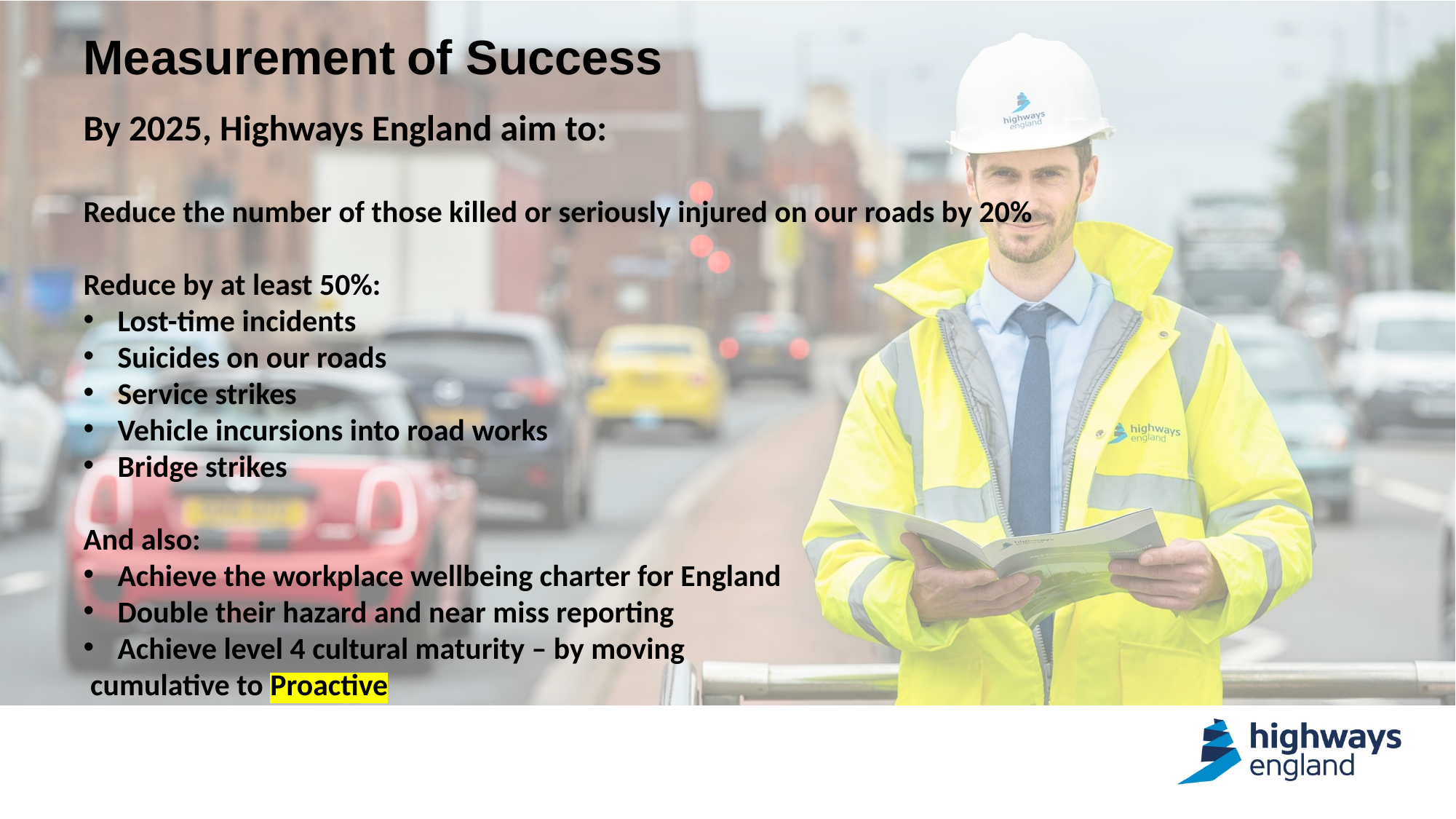

Measurement of Success
By 2025, Highways England aim to:

Reduce the number of those killed or seriously injured on our roads by 20%

Reduce by at least 50%:
Lost-time incidents
Suicides on our roads
Service strikes
Vehicle incursions into road works
Bridge strikes

And also:
Achieve the workplace wellbeing charter for England
Double their hazard and near miss reporting
Achieve level 4 cultural maturity – by moving
 cumulative to Proactive